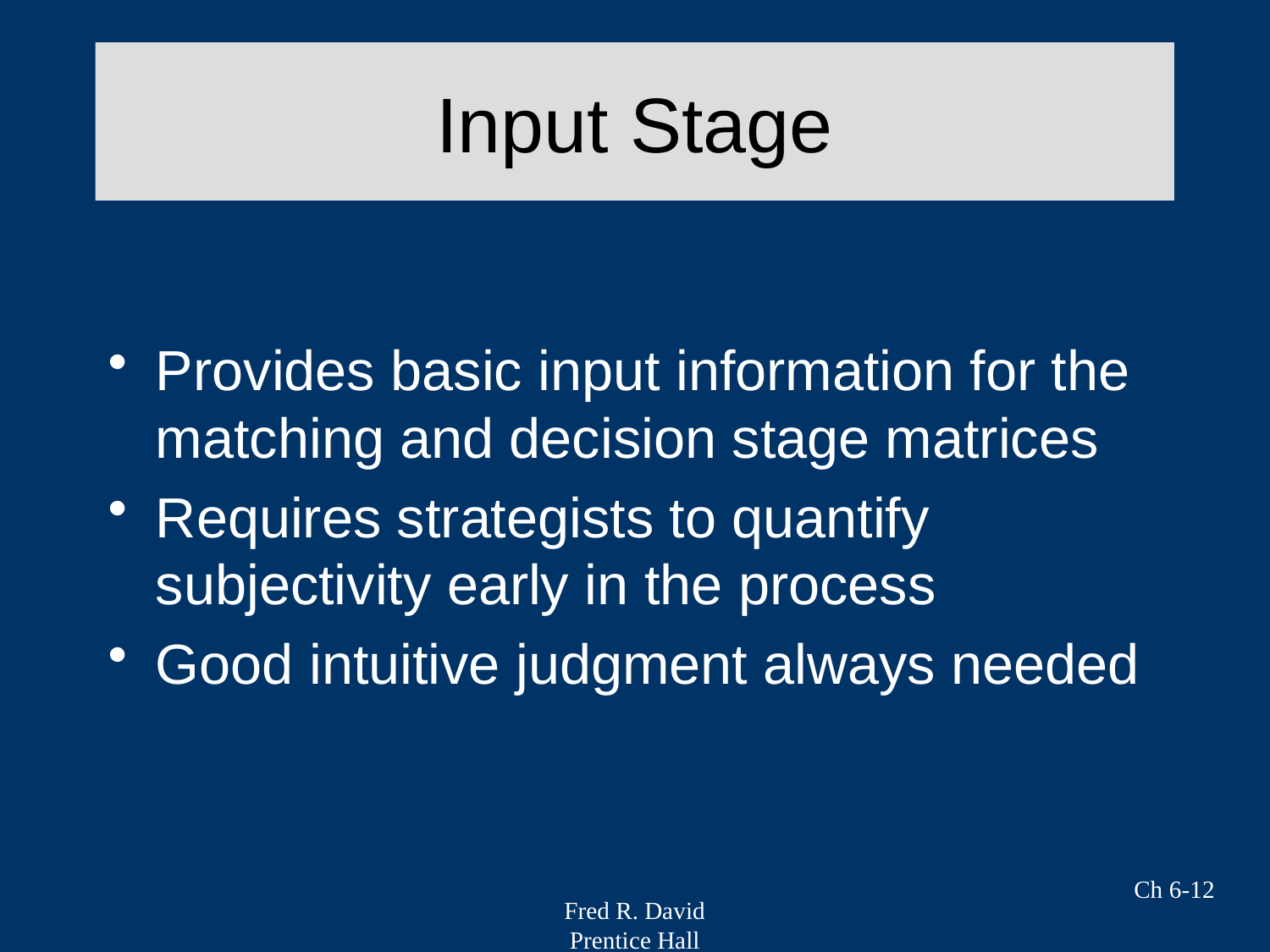

# Input Stage
Provides basic input information for the matching and decision stage matrices
Requires strategists to quantify subjectivity early in the process
Good intuitive judgment always needed

Ch 6-12
Fred R. David
Prentice Hall